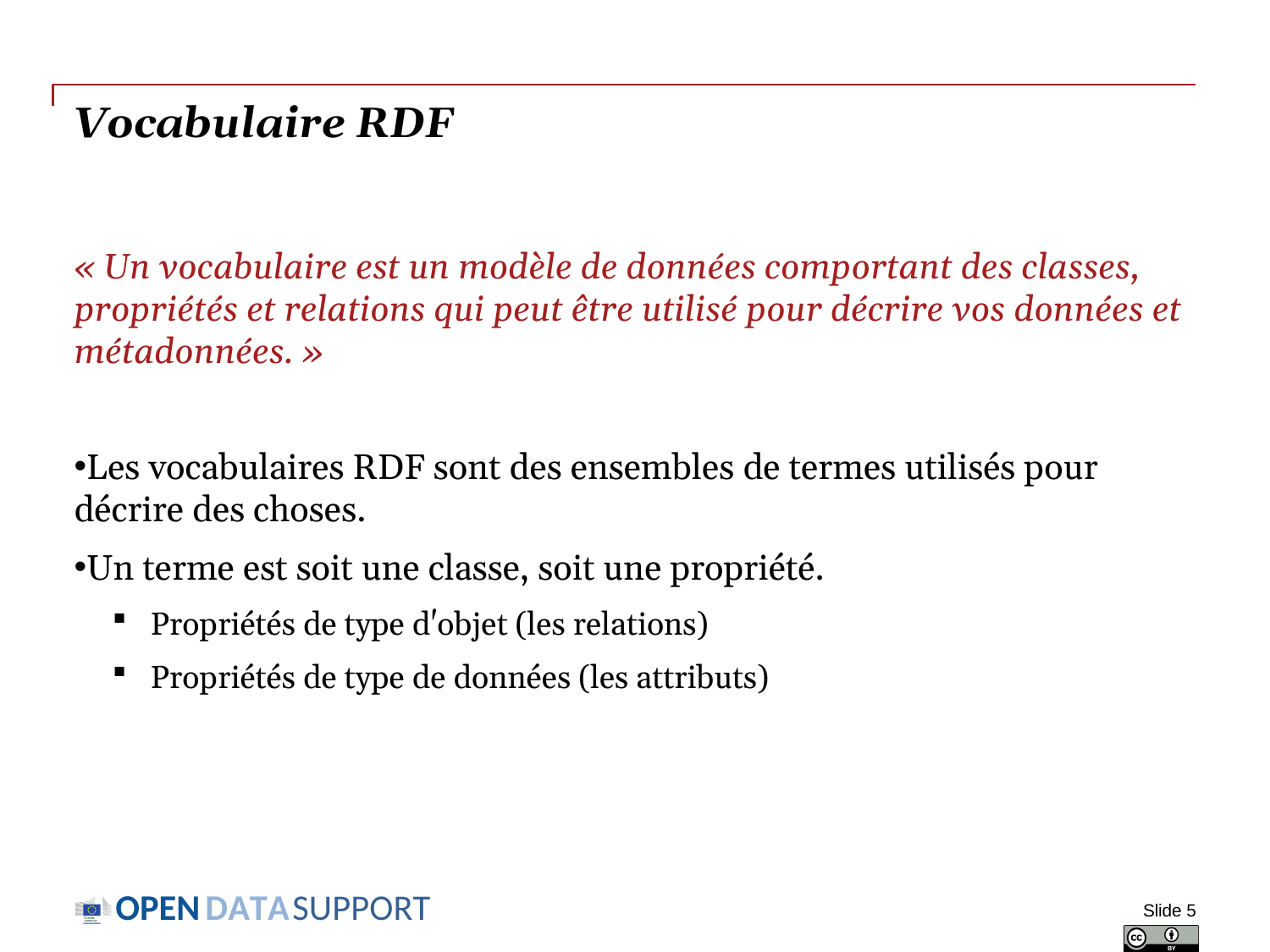

# Vocabulaire RDF
« Un vocabulaire est un modèle de données comportant des classes, propriétés et relations qui peut être utilisé pour décrire vos données et métadonnées. »

Les vocabulaires RDF sont des ensembles de termes utilisés pour décrire des choses.
Un terme est soit une classe, soit une propriété.
Propriétés de type d'objet (les relations)
Propriétés de type de données (les attributs)

Slide 5